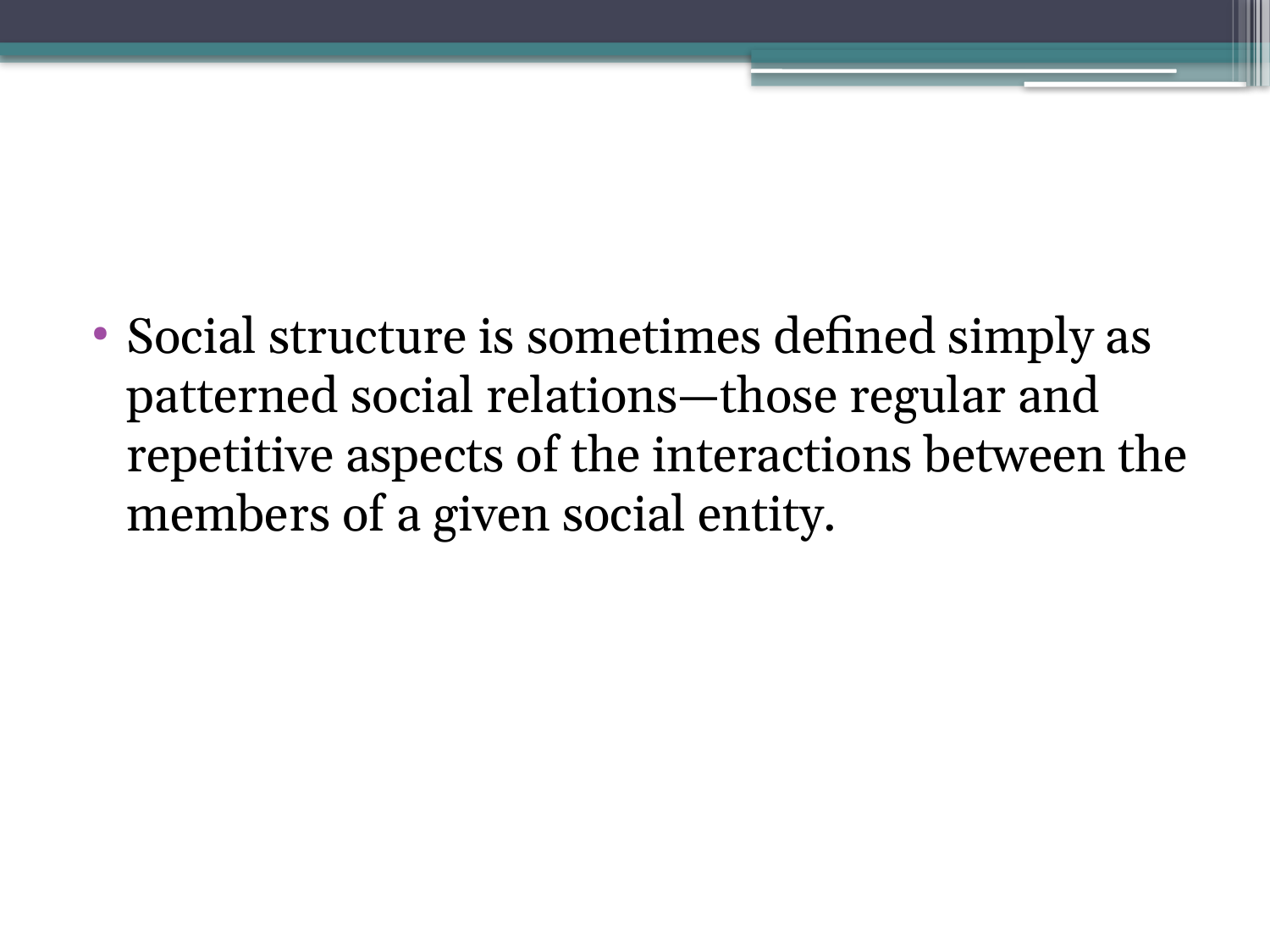

Social structure is sometimes defined simply as patterned social relations—those regular and repetitive aspects of the interactions between the members of a given social entity.